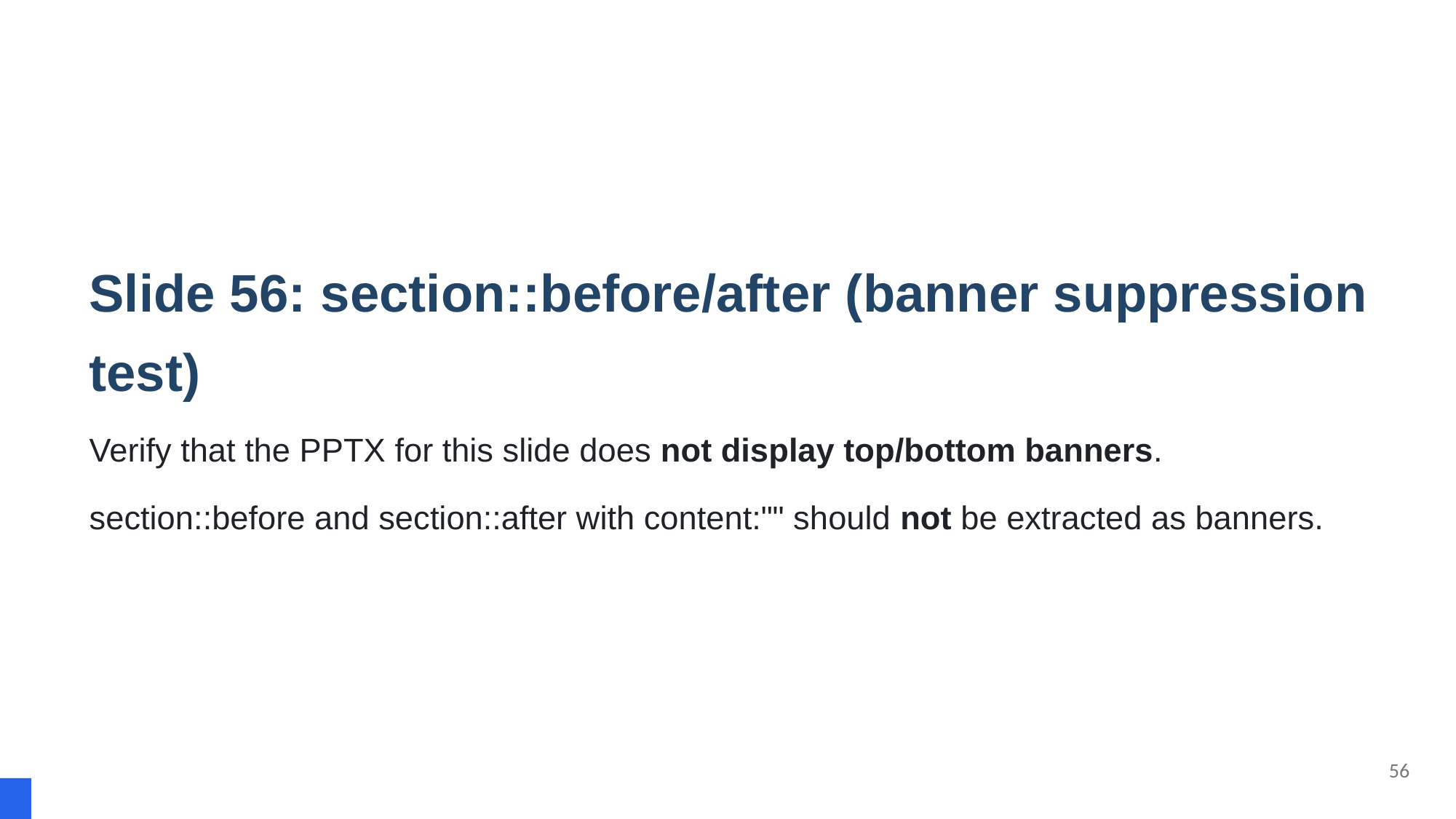

Slide 56: section::before/after (banner suppression test)
Verify that the PPTX for this slide does not display top/bottom banners.
section::before and section::after with content:"" should not be extracted as banners.
56